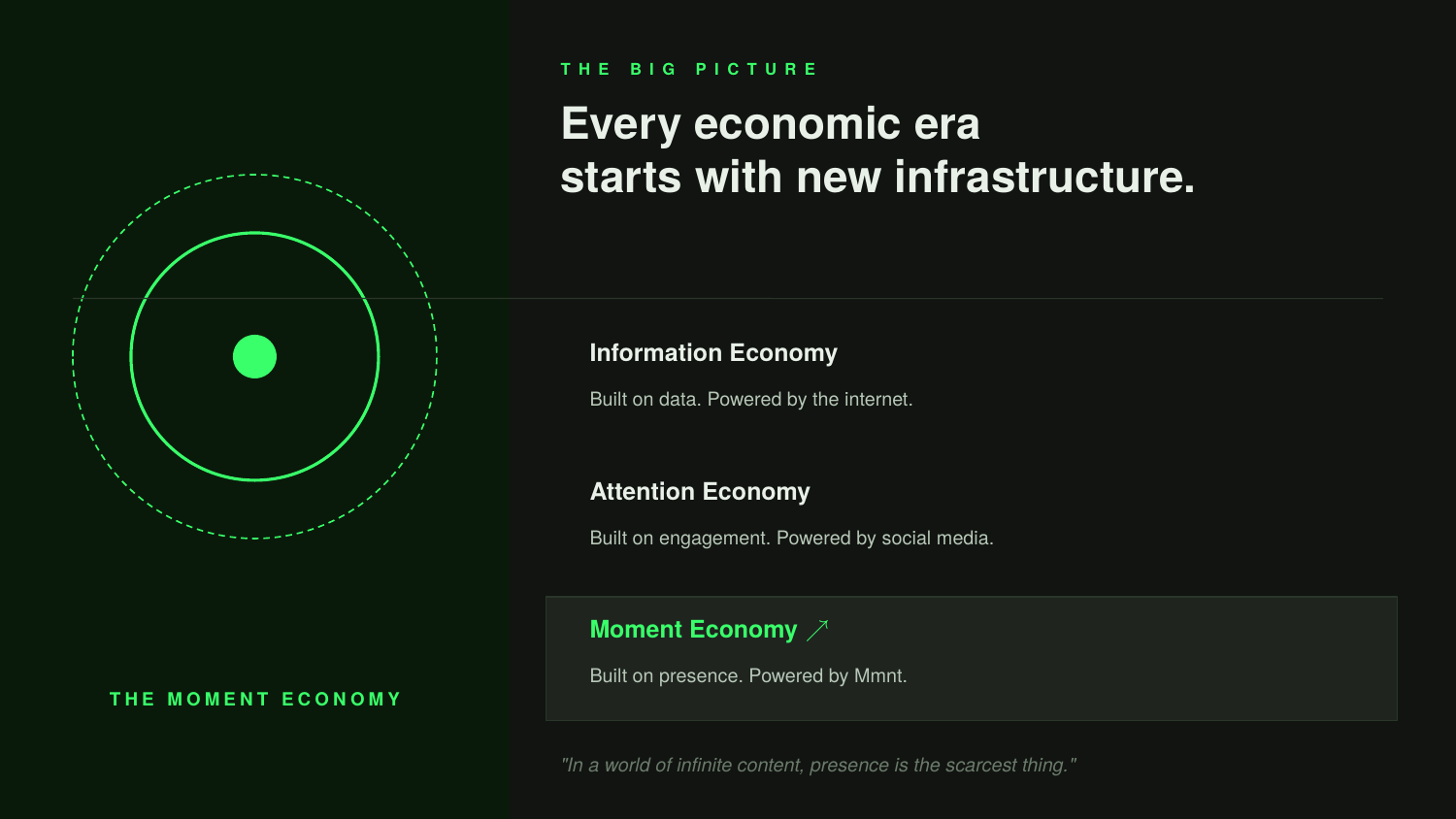

THE BIG PICTURE
Every economic era
starts with new infrastructure.

Information Economy

Built on data. Powered by the internet.
Attention Economy
Built on engagement. Powered by social media.

Moment Economy ↗
THE MOMENT ECONOMY
Built on presence. Powered by Mmnt.
"In a world of infinite content, presence is the scarcest thing."